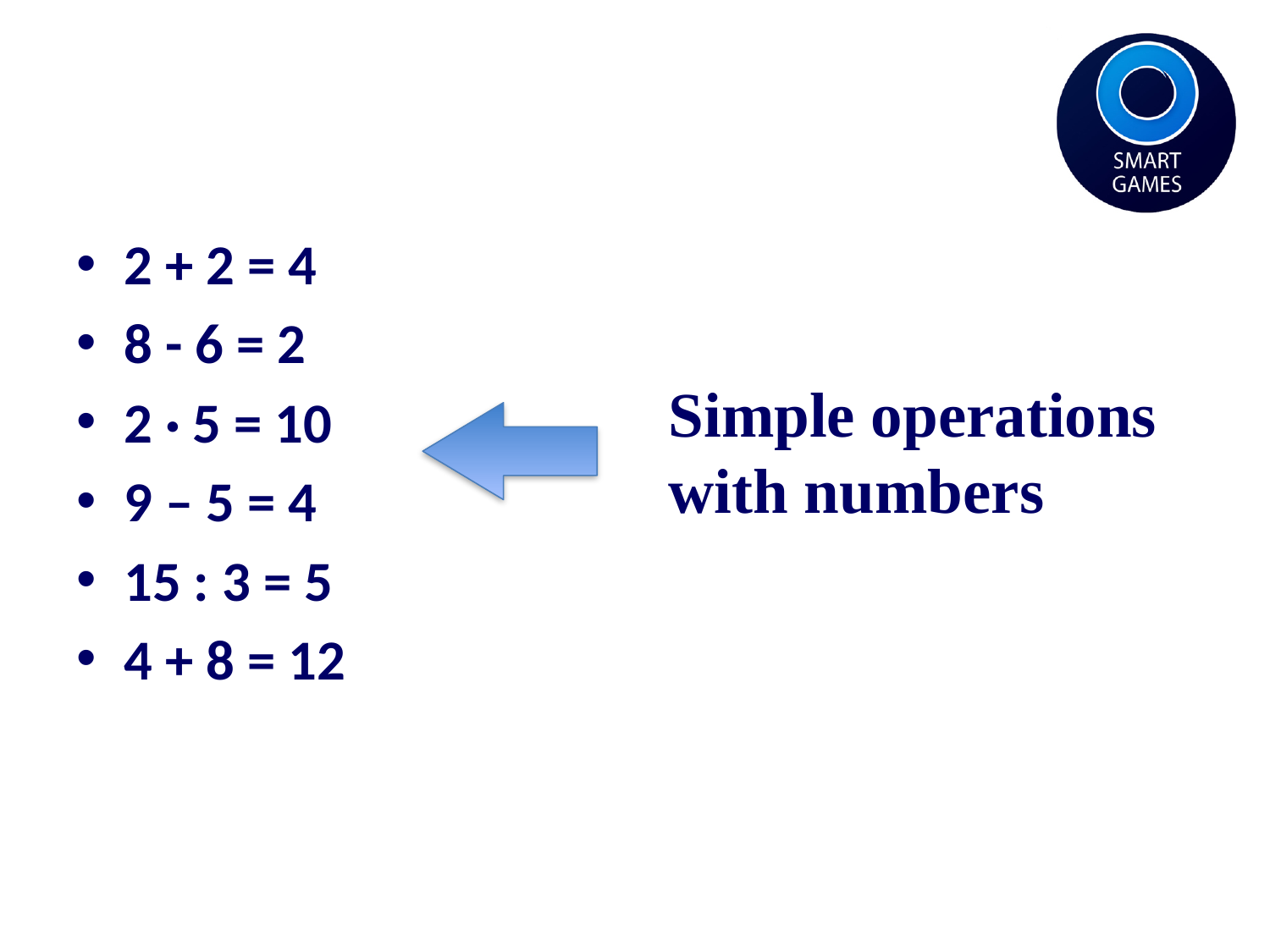

2 + 2 = 4
8 - 6 = 2
2 · 5 = 10
9 – 5 = 4
15 : 3 = 5
4 + 8 = 12
Simple operations
with numbers